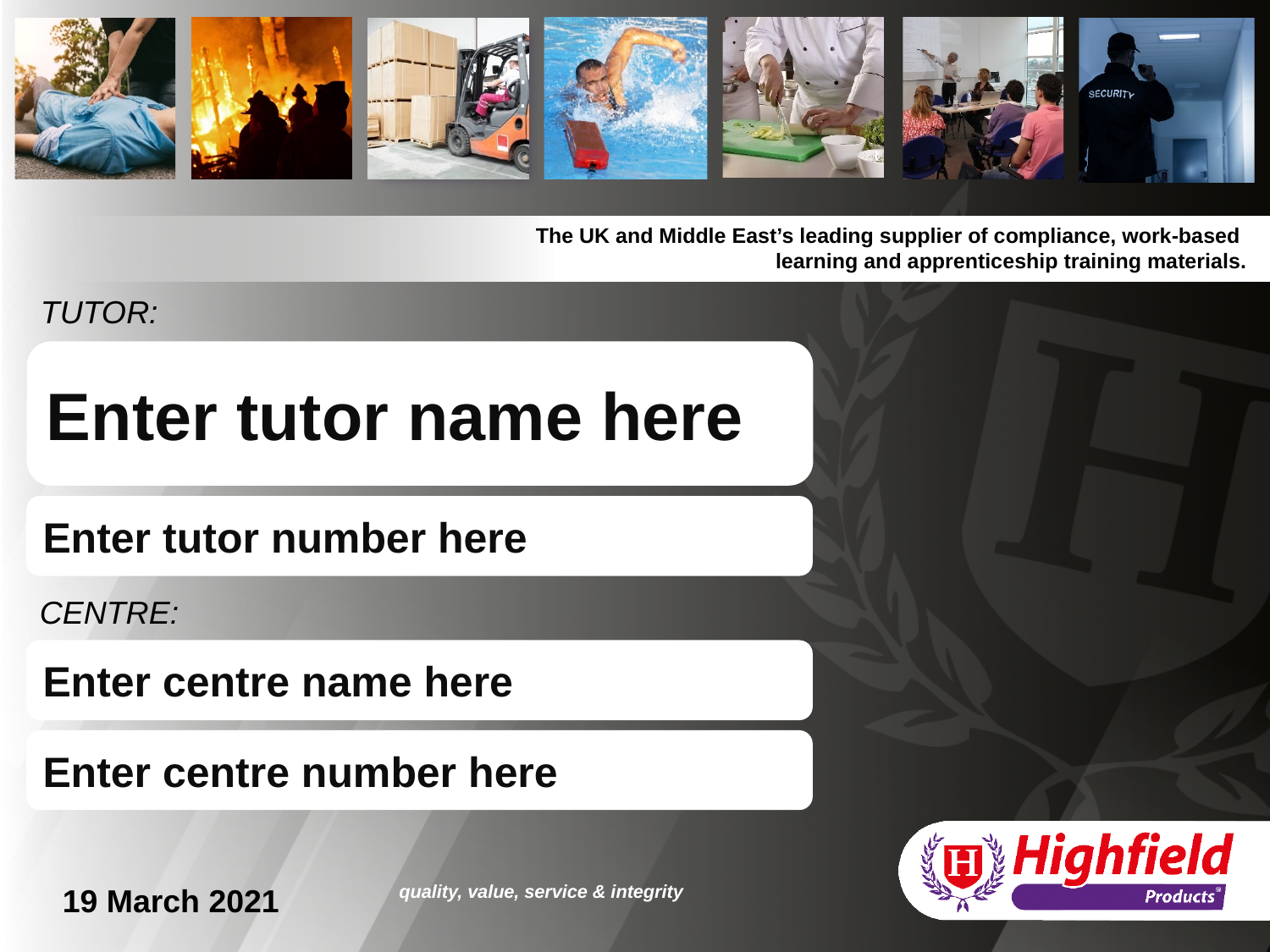

TUTOR:
Enter tutor name here
Enter tutor number here
CENTRE:
Enter centre name here
Enter centre number here
19 March 2021